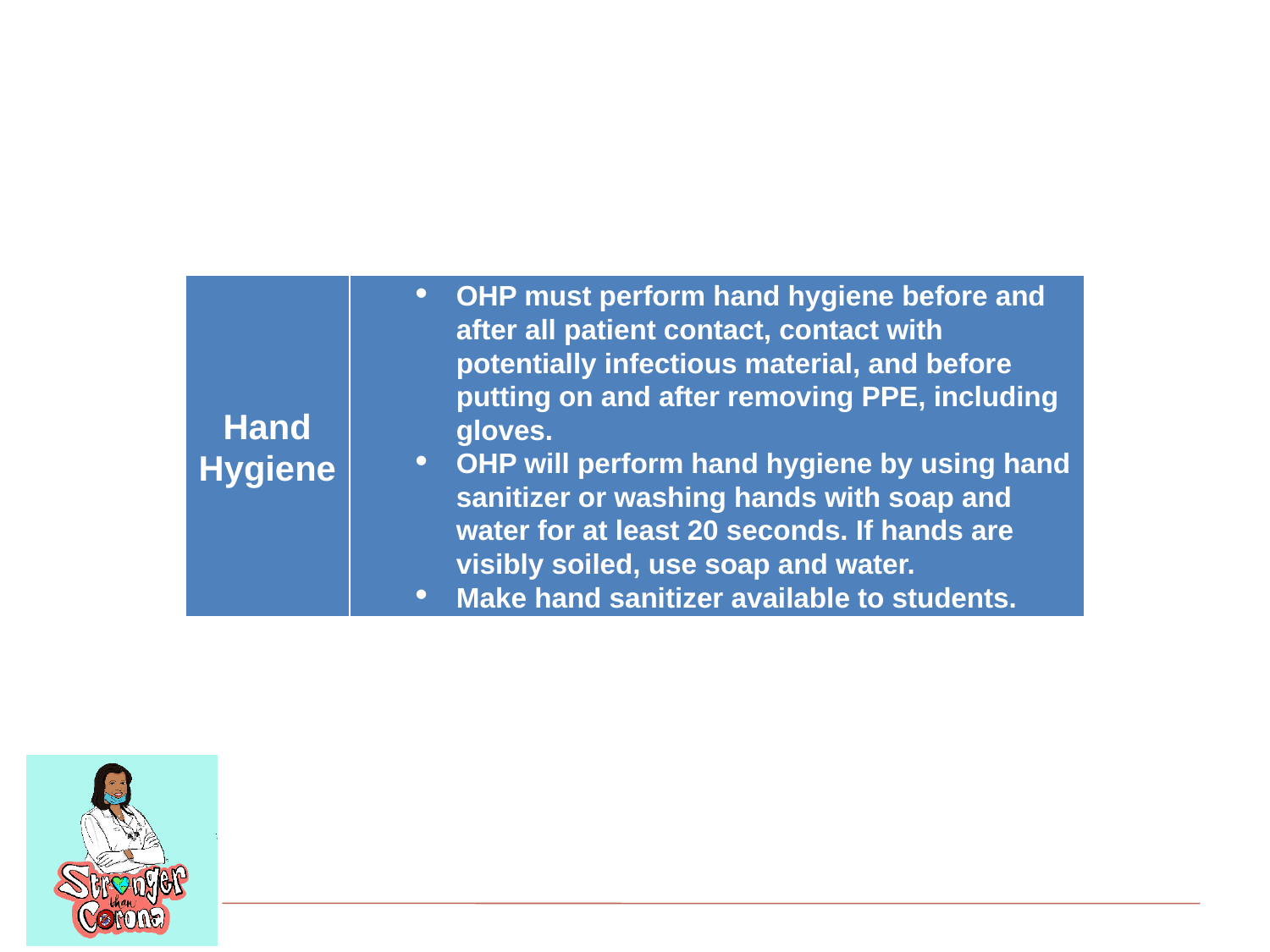

| Hand Hygiene | OHP must perform hand hygiene before and after all patient contact, contact with potentially infectious material, and before putting on and after removing PPE, including gloves. OHP will perform hand hygiene by using hand sanitizer or washing hands with soap and water for at least 20 seconds. If hands are visibly soiled, use soap and water. Make hand sanitizer available to students. |
| --- | --- |